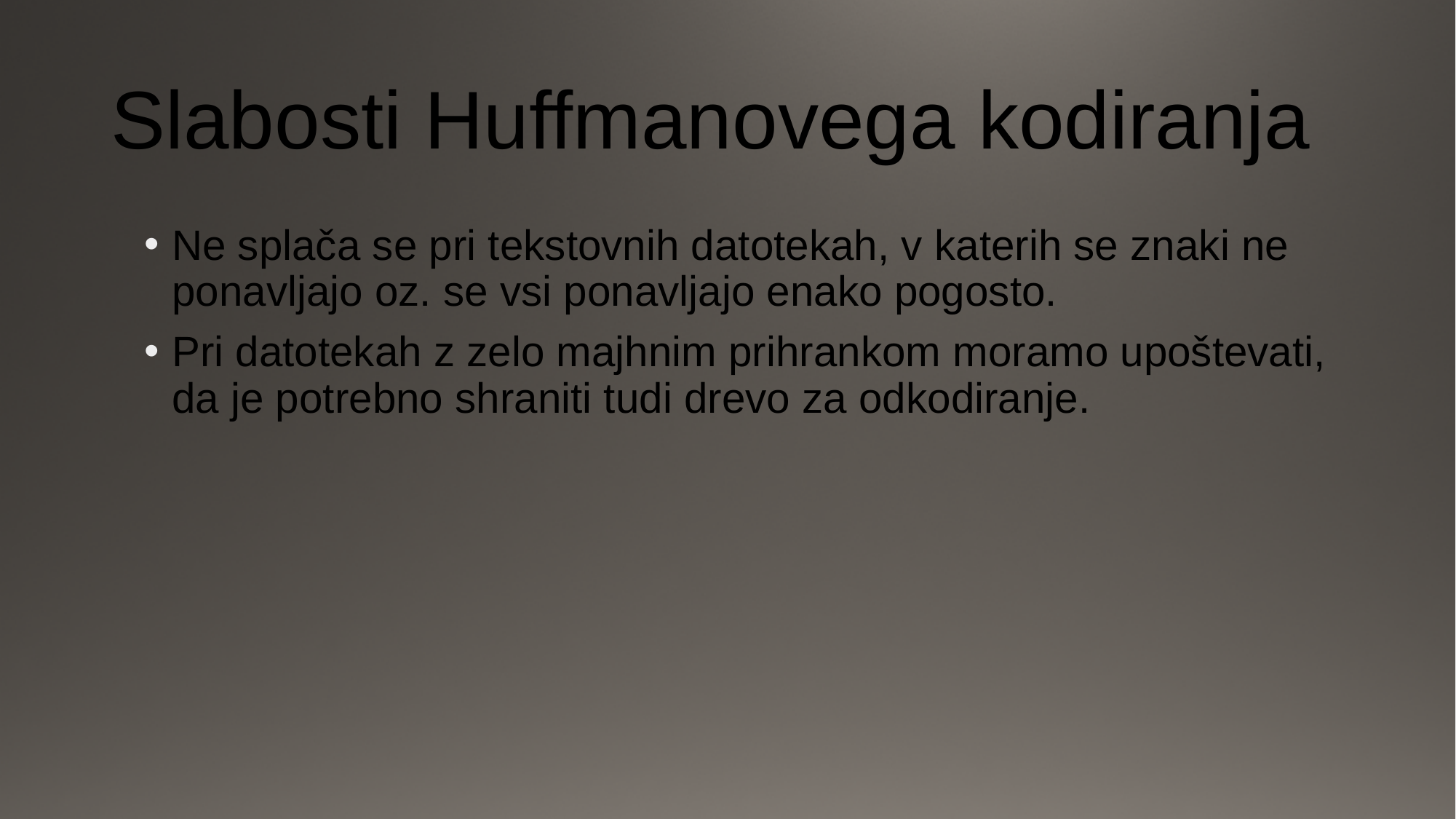

# Slabosti Huffmanovega kodiranja
Ne splača se pri tekstovnih datotekah, v katerih se znaki ne ponavljajo oz. se vsi ponavljajo enako pogosto.
Pri datotekah z zelo majhnim prihrankom moramo upoštevati, da je potrebno shraniti tudi drevo za odkodiranje.